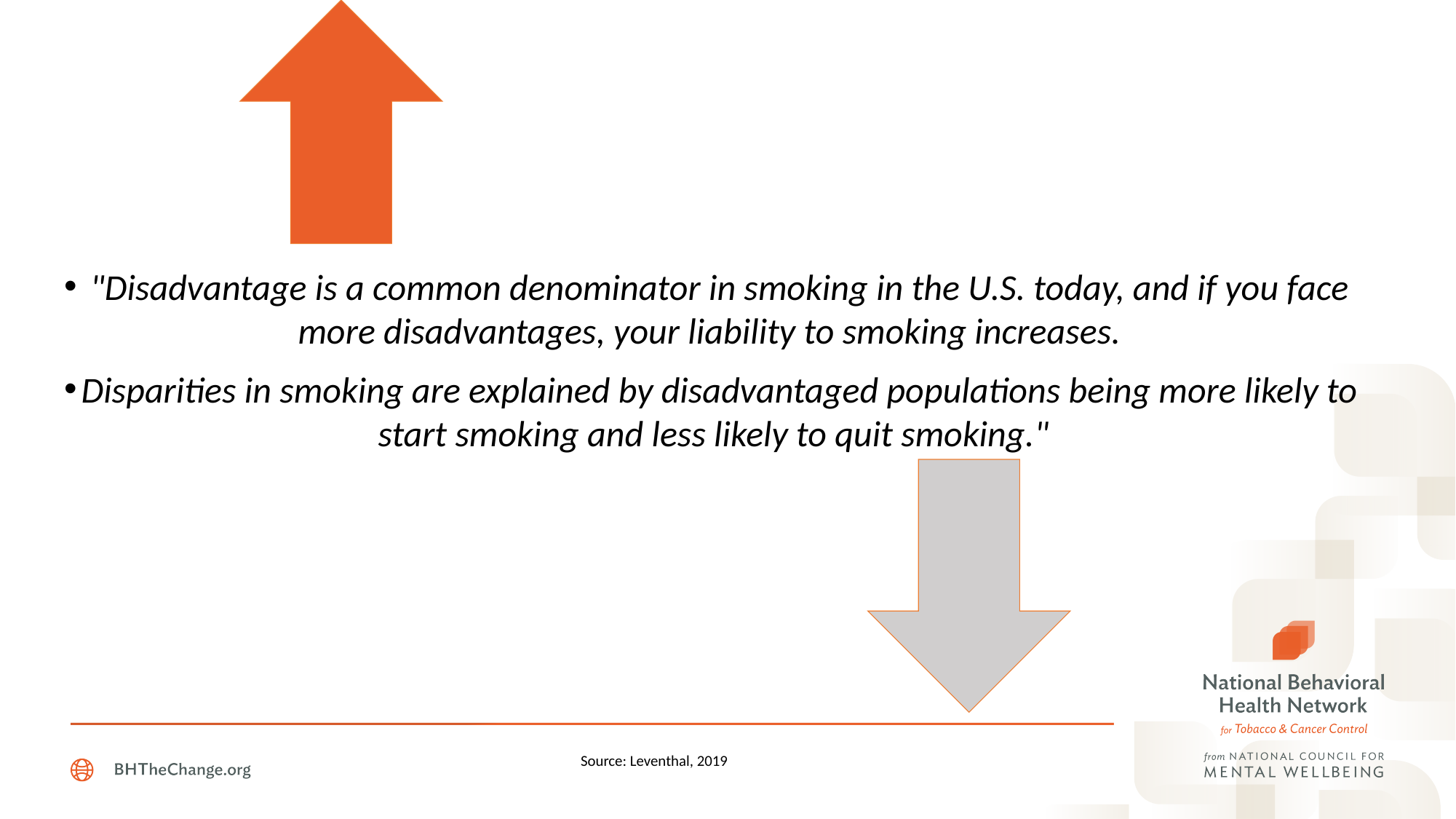

"Disadvantage is a common denominator in smoking in the U.S. today, and if you face more disadvantages, your liability to smoking increases.
Disparities in smoking are explained by disadvantaged populations being more likely to start smoking and less likely to quit smoking."

Source: Leventhal, 2019

12